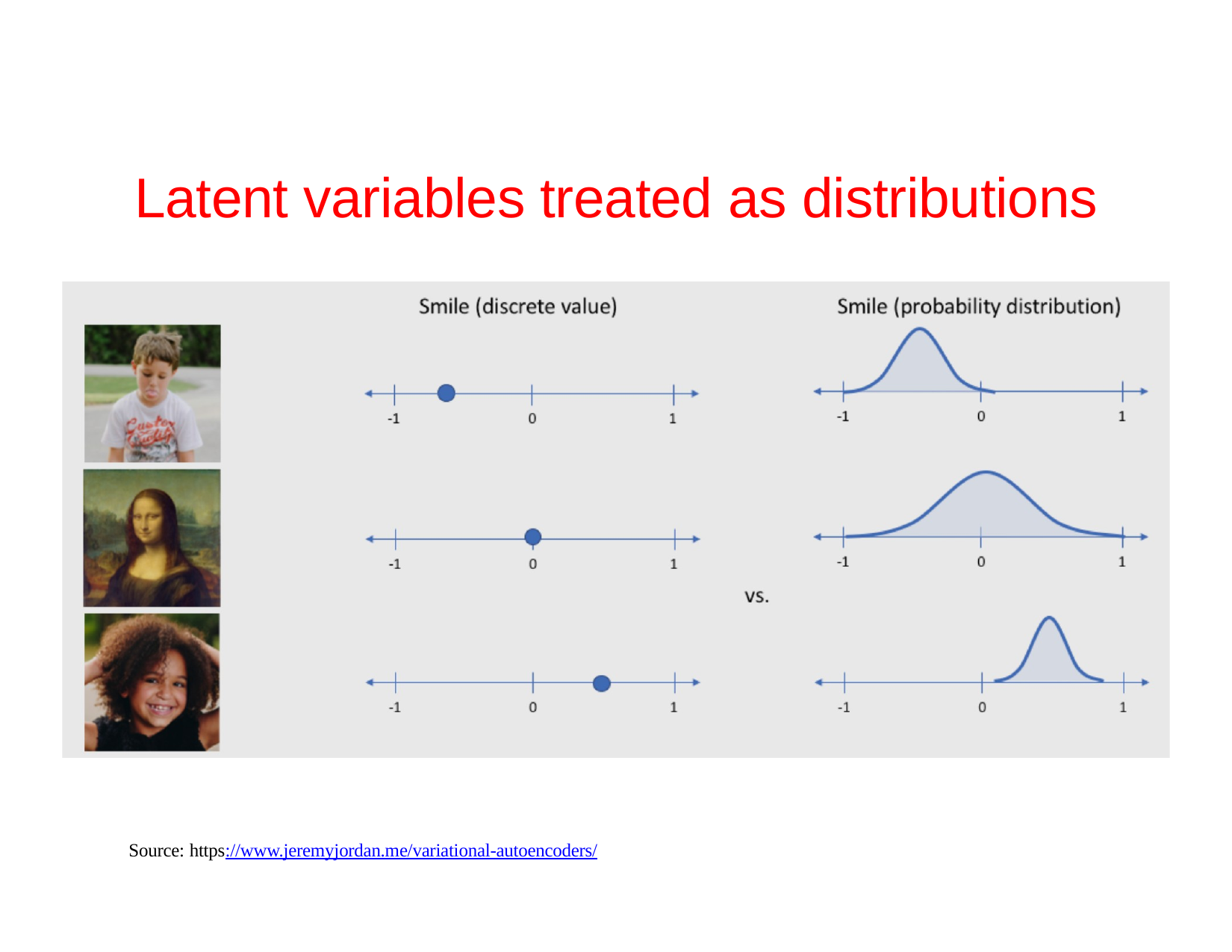

# Latent variables treated as distributions

Source: https://www.jeremyjordan.me/variational-autoencoders/